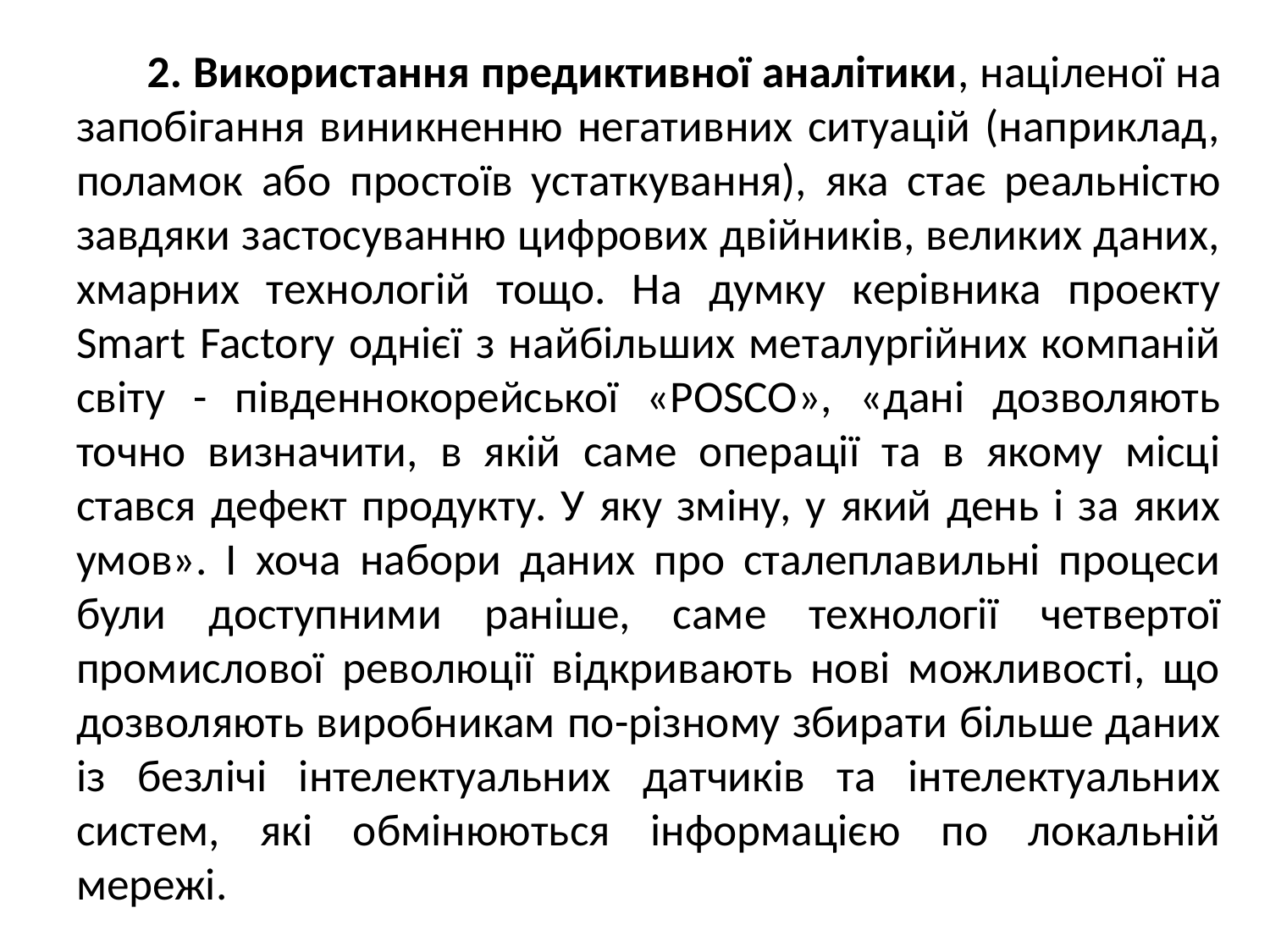

2. Використання предиктивної аналітики, націленої на запобігання виникненню негативних ситуацій (наприклад, поламок або простоїв устаткування), яка стає реальністю завдяки застосуванню цифрових двійників, великих даних, хмарних технологій тощо. На думку керівника проекту Smart Factory однієї з найбільших металургійних компаній світу - південнокорейської «POSCO», «дані дозволяють точно визначити, в якій саме операції та в якому місці стався дефект продукту. У яку зміну, у який день і за яких умов». І хоча набори даних про сталеплавильні процеси були доступними раніше, саме технології четвертої промислової революції відкривають нові можливості, що дозволяють виробникам по-різному збирати більше даних із безлічі інтелектуальних датчиків та інтелектуальних систем, які обмінюються інформацією по локальній мережі.